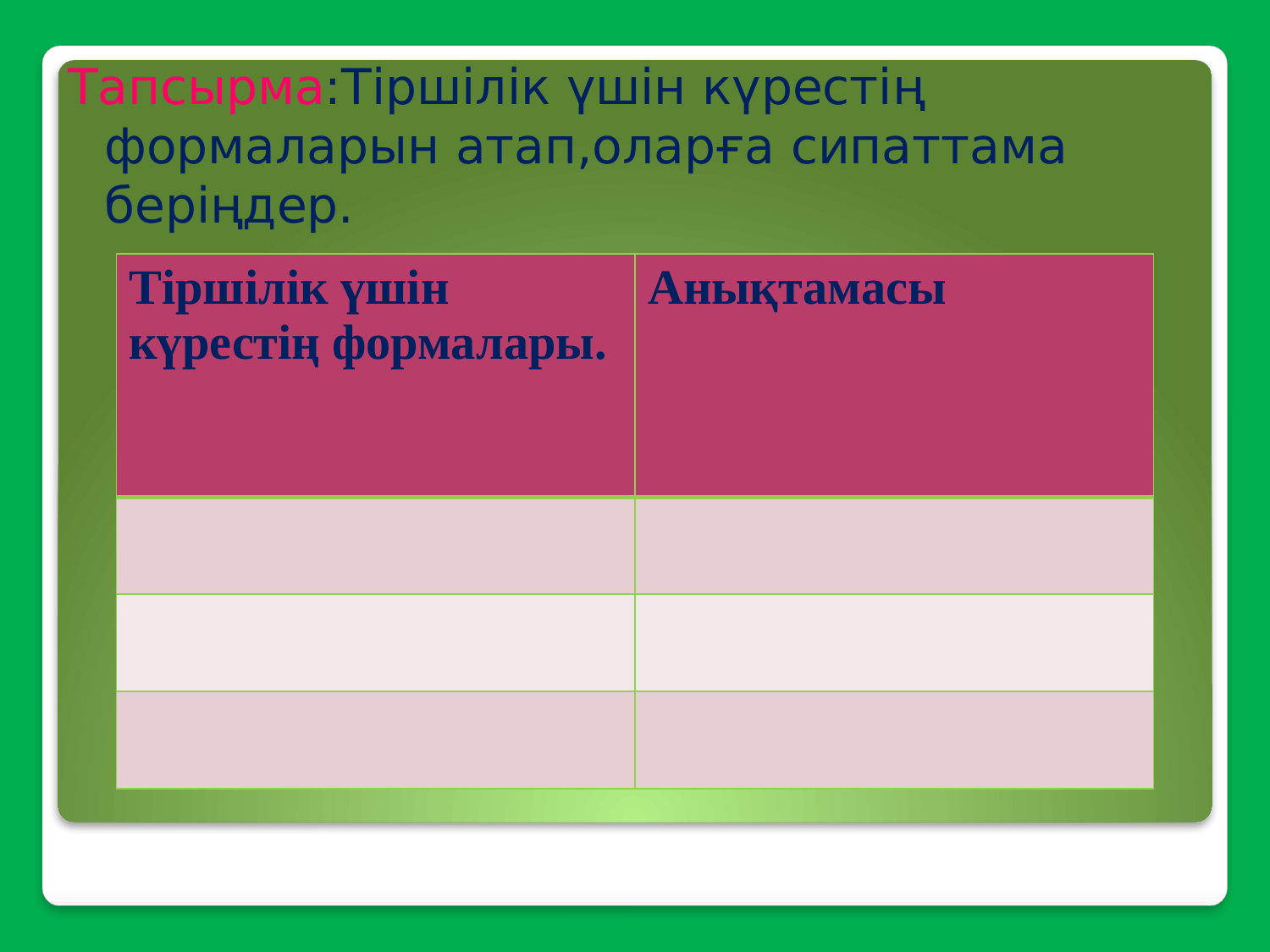

Тапсырма:Тіршілік үшін күрестің формаларын атап,оларға сипаттама беріңдер.
| Тіршілік үшін күрестің формалары. | Анықтамасы |
| --- | --- |
|  |  |
|  |  |
|  |  |